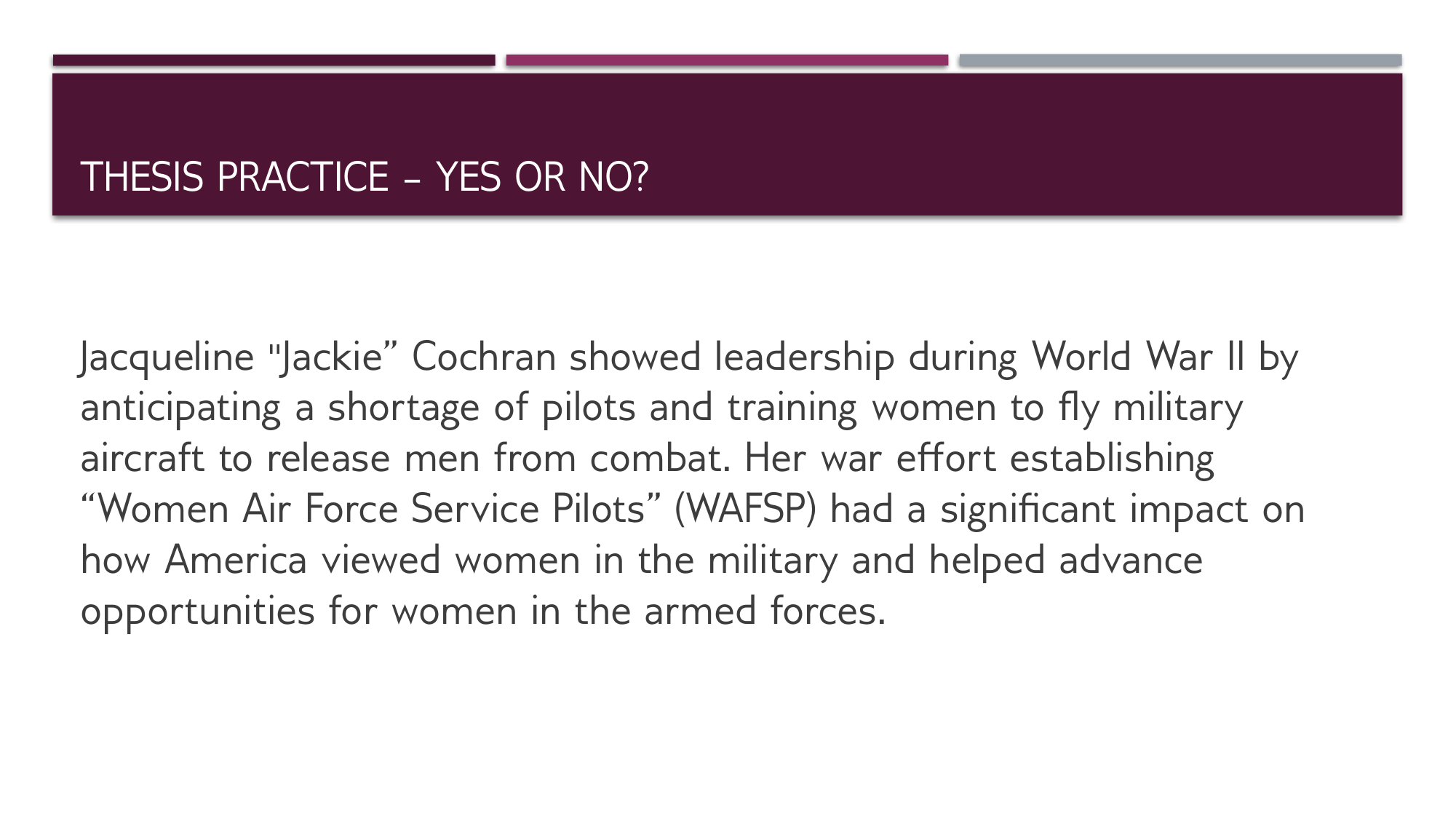

# Thesis Practice – yes or no?
Jacqueline "Jackie” Cochran showed leadership during World War II by anticipating a shortage of pilots and training women to fly military aircraft to release men from combat. Her war effort establishing “Women Air Force Service Pilots” (WAFSP) had a significant impact on how America viewed women in the military and helped advance opportunities for women in the armed forces.